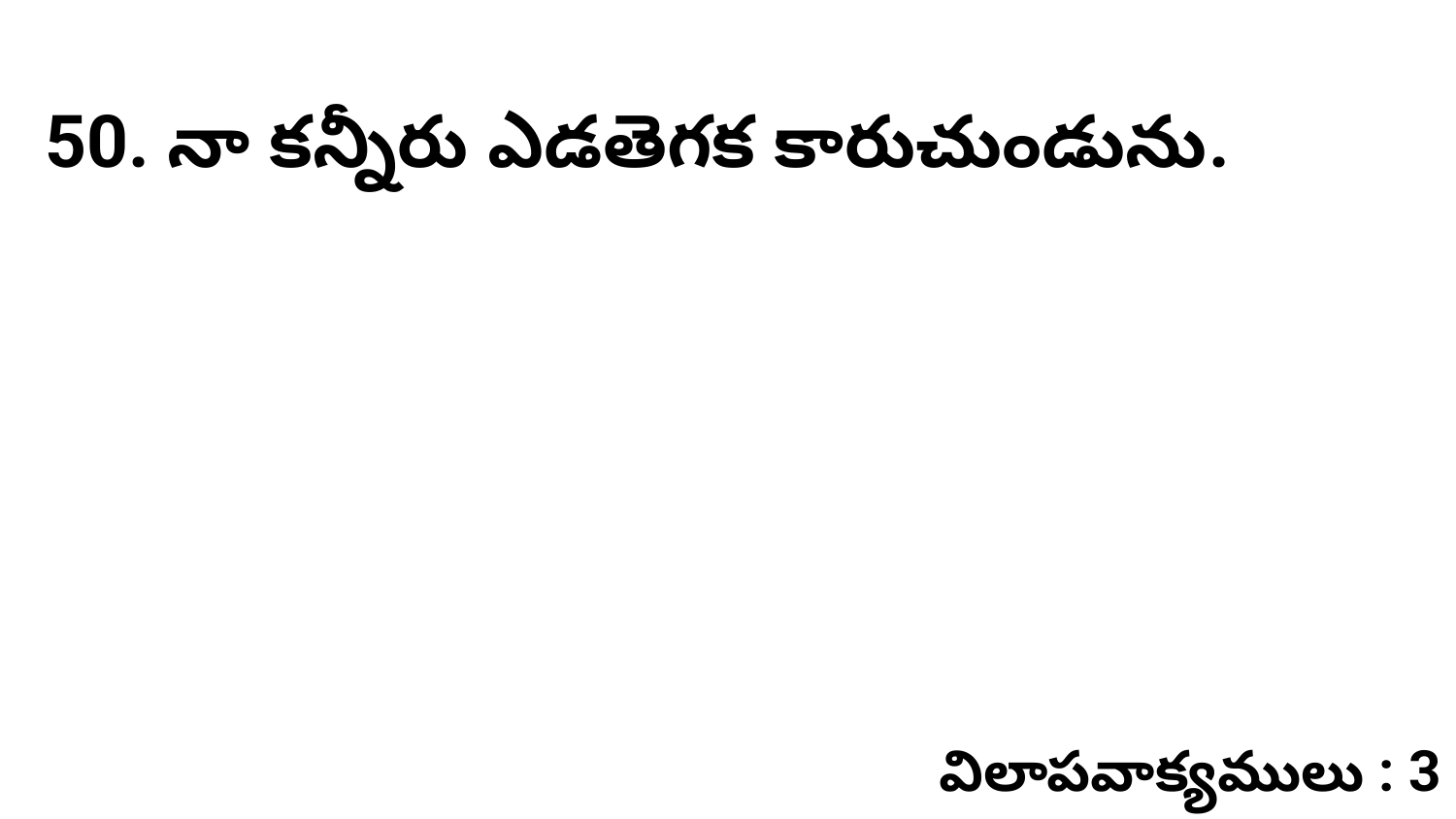

50. నా కన్నీరు ఎడతెగక కారుచుండును.
విలాపవాక్యములు : 3